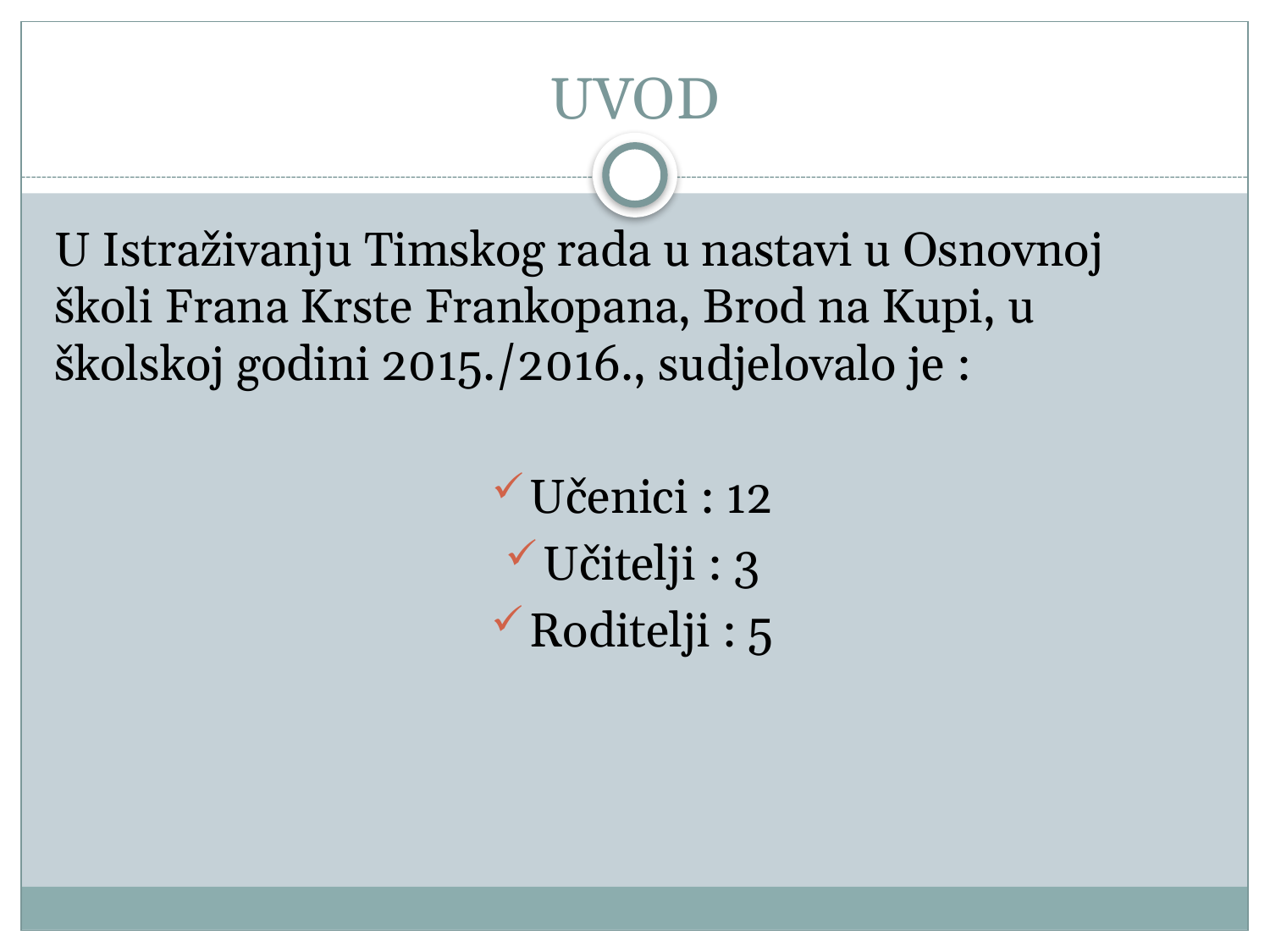

# UVOD
U Istraživanju Timskog rada u nastavi u Osnovnoj školi Frana Krste Frankopana, Brod na Kupi, u školskoj godini 2015./2016., sudjelovalo je :

Učenici : 12
Učitelji : 3
Roditelji : 5